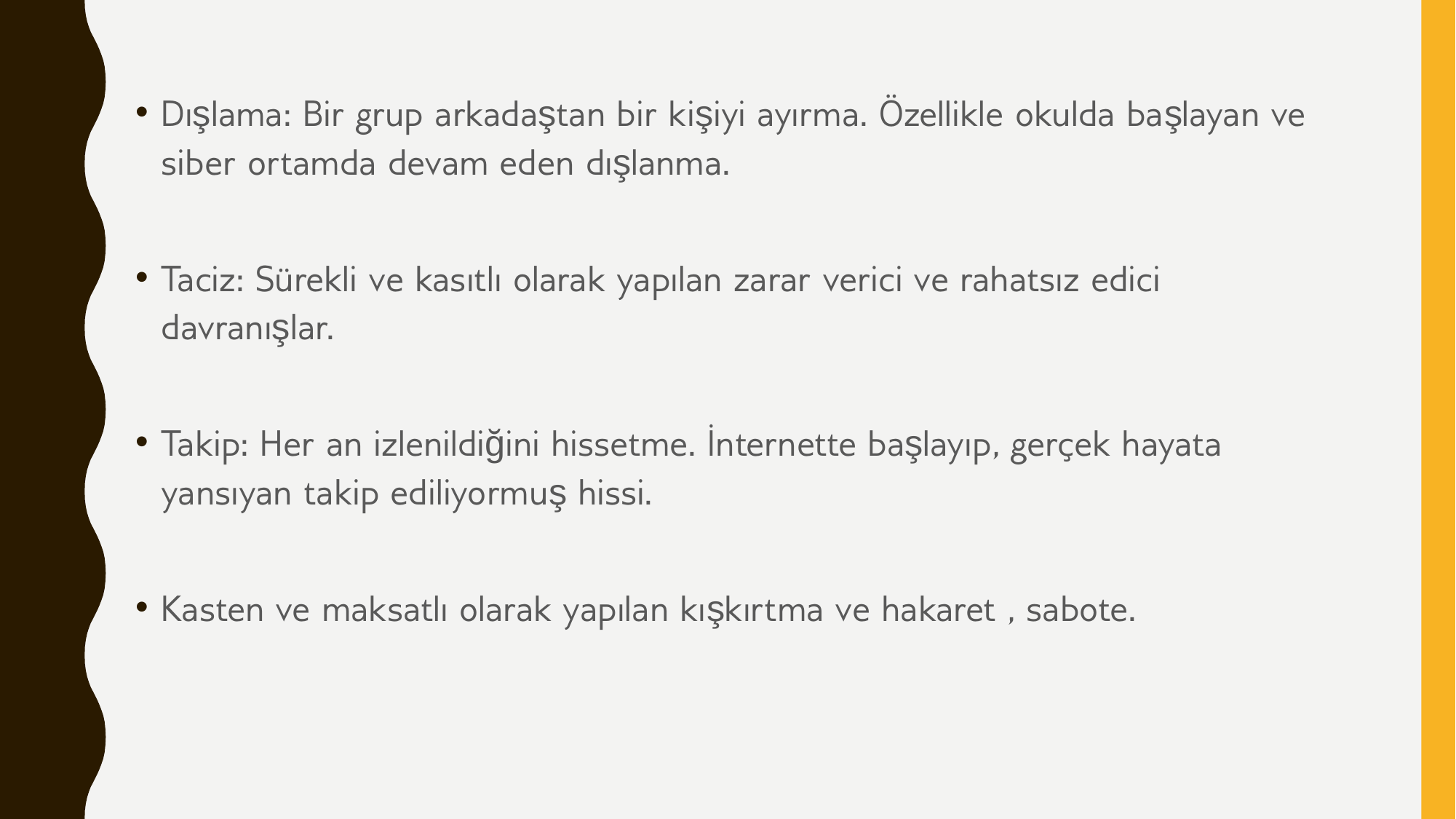

Dışlama: Bir grup arkadaştan bir kişiyi ayırma. Özellikle okulda başlayan ve siber ortamda devam eden dışlanma.

Taciz: Sürekli ve kasıtlı olarak yapılan zarar verici ve rahatsız edici davranışlar.

Takip: Her an izlenildiğini hissetme. İnternette başlayıp, gerçek hayata yansıyan takip ediliyormuş hissi.

Kasten ve maksatlı olarak yapılan kışkırtma ve hakaret , sabote.